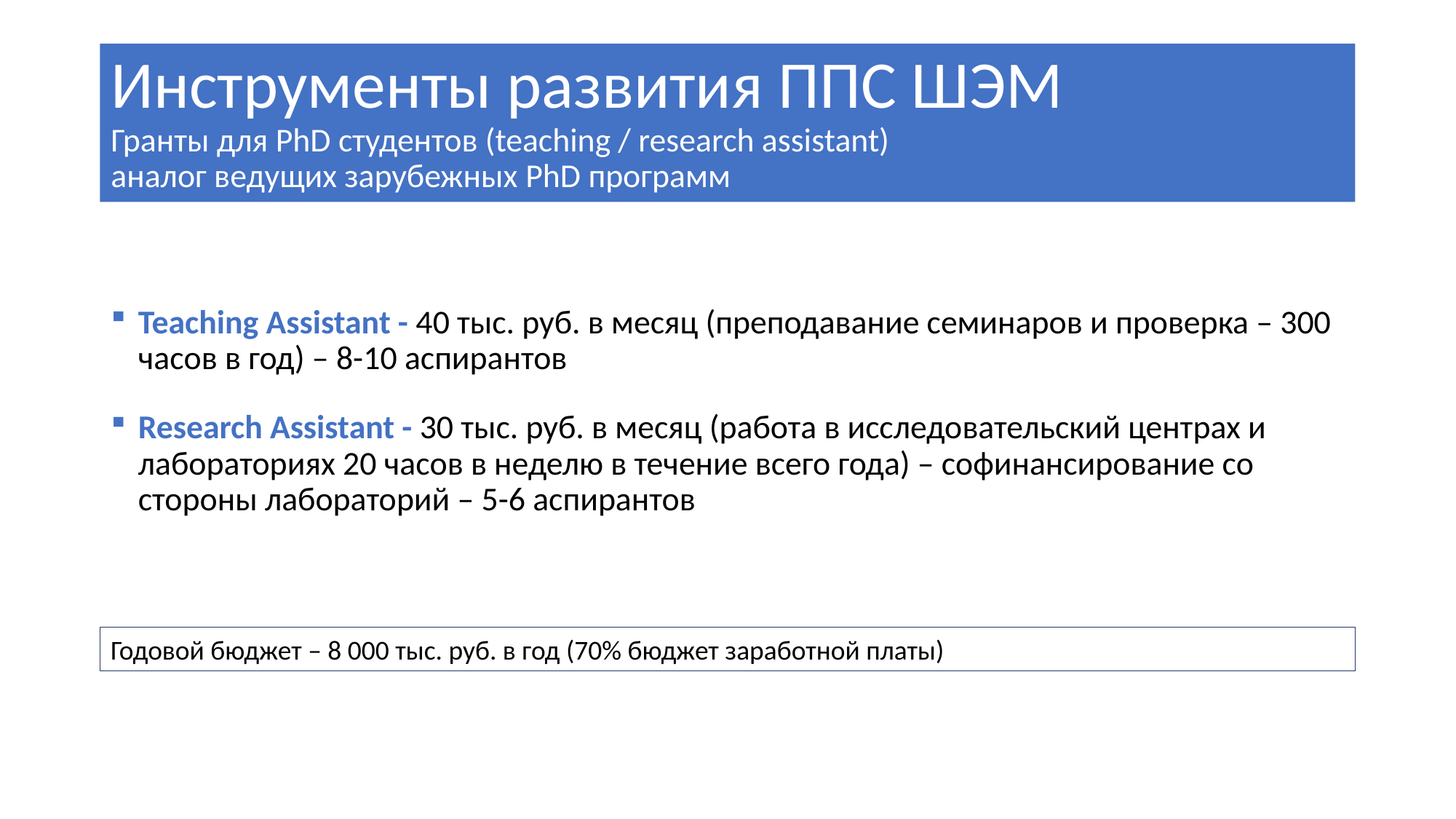

# Инструменты развития ППС ШЭМ Гранты для PhD студентов (teaching / research assistant) аналог ведущих зарубежных PhD программ
Teaching Assistant - 40 тыс. руб. в месяц (преподавание семинаров и проверка – 300 часов в год) – 8-10 аспирантов
Research Assistant - 30 тыс. руб. в месяц (работа в исследовательский центрах и лабораториях 20 часов в неделю в течение всего года) – софинансирование со стороны лабораторий – 5-6 аспирантов
Годовой бюджет – 8 000 тыс. руб. в год (70% бюджет заработной платы)